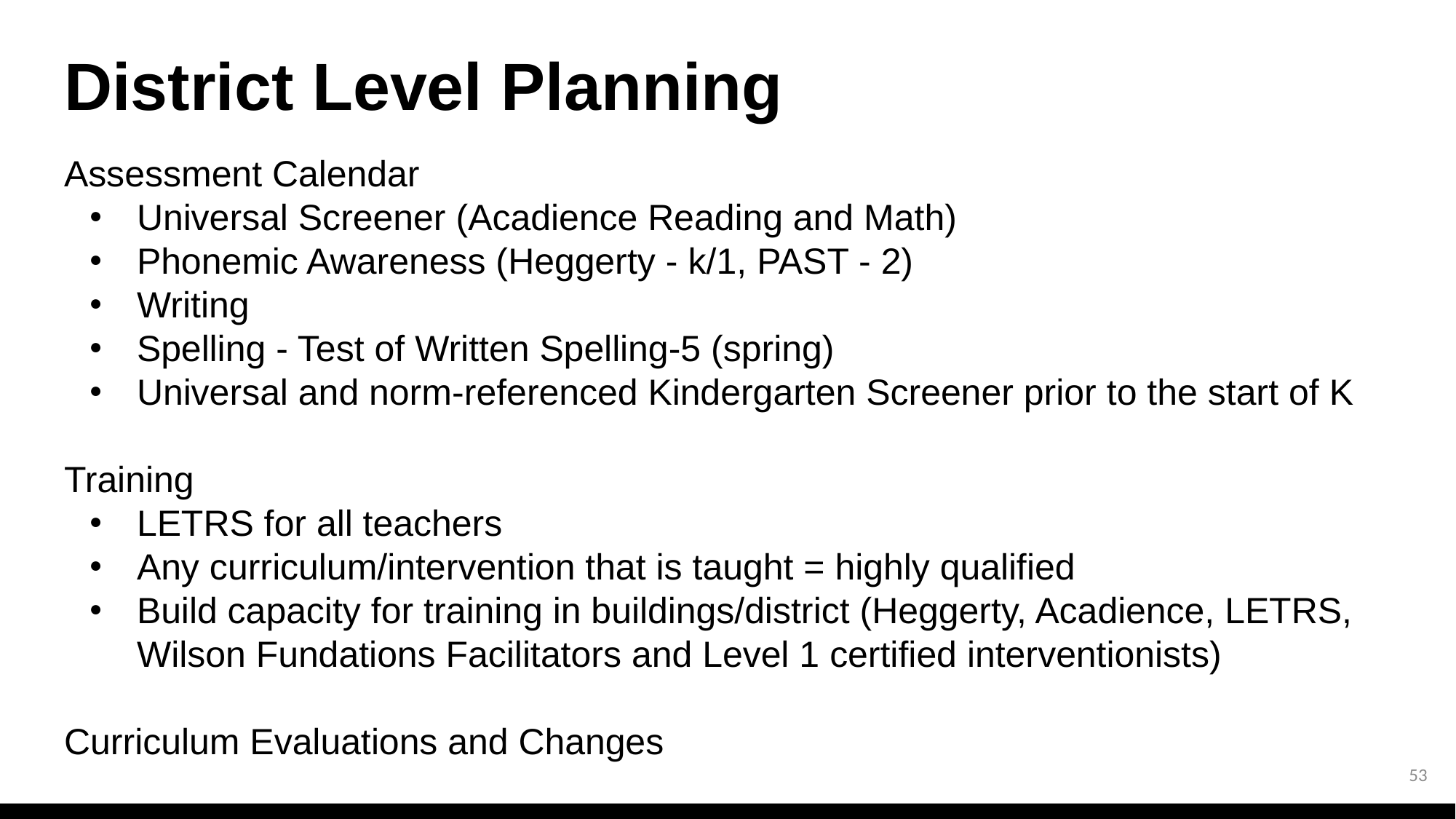

# District Level Planning
Assessment Calendar
Universal Screener (Acadience Reading and Math)
Phonemic Awareness (Heggerty - k/1, PAST - 2)
Writing
Spelling - Test of Written Spelling-5 (spring)
Universal and norm-referenced Kindergarten Screener prior to the start of K

Training
LETRS for all teachers
Any curriculum/intervention that is taught = highly qualified
Build capacity for training in buildings/district (Heggerty, Acadience, LETRS, Wilson Fundations Facilitators and Level 1 certified interventionists)

Curriculum Evaluations and Changes

53